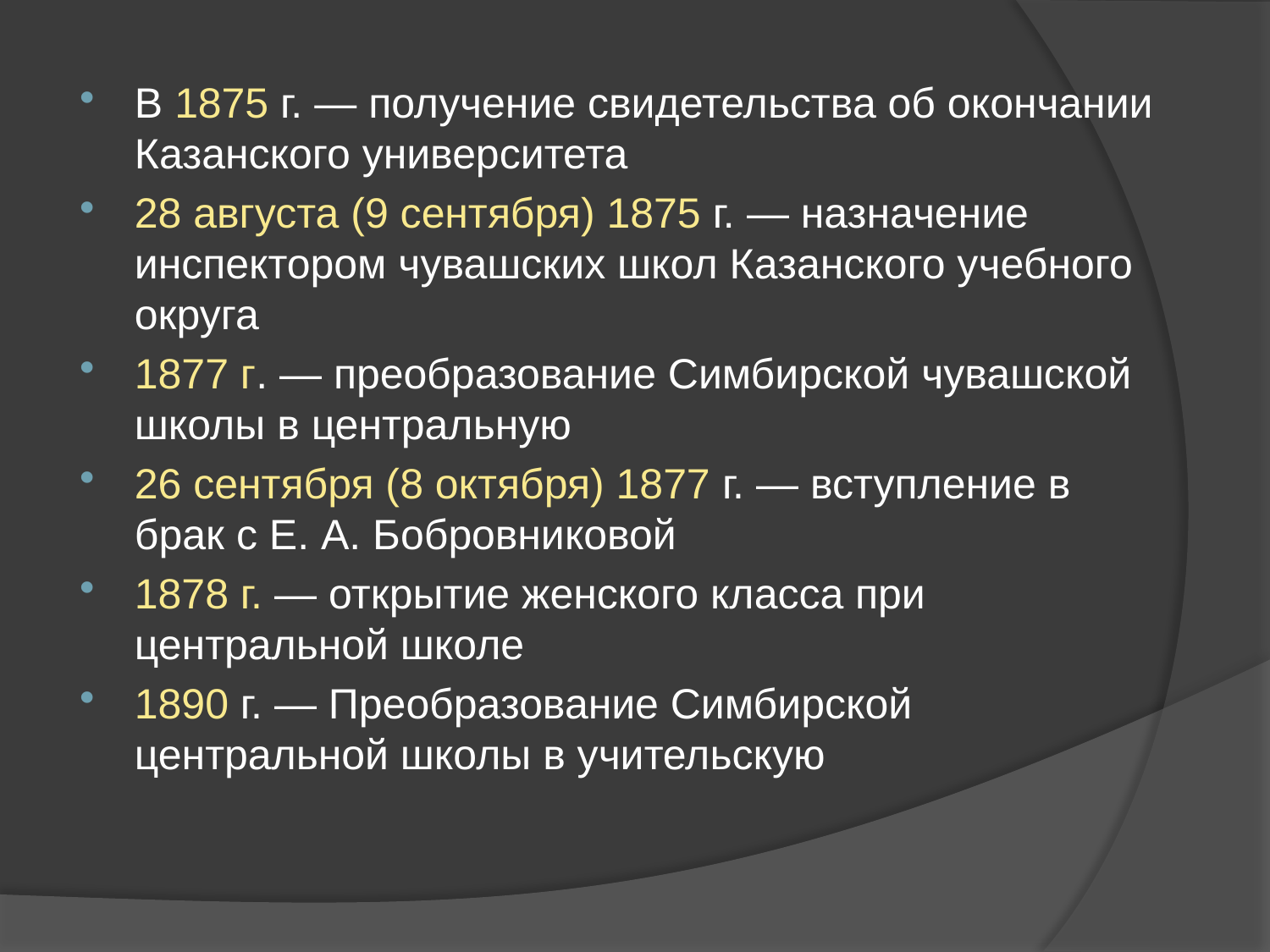

В 1875 г. — получение свидетельства об окончании Казанского университета
28 августа (9 сентября) 1875 г. — назначение инспектором чувашских школ Казанского учебного округа
1877 г. — преобразование Симбирской чувашской школы в центральную
26 сентября (8 октября) 1877 г. — вступление в брак с Е. А. Бобровниковой
1878 г. — открытие женского класса при центральной школе
1890 г. — Преобразование Симбирской центральной школы в учительскую